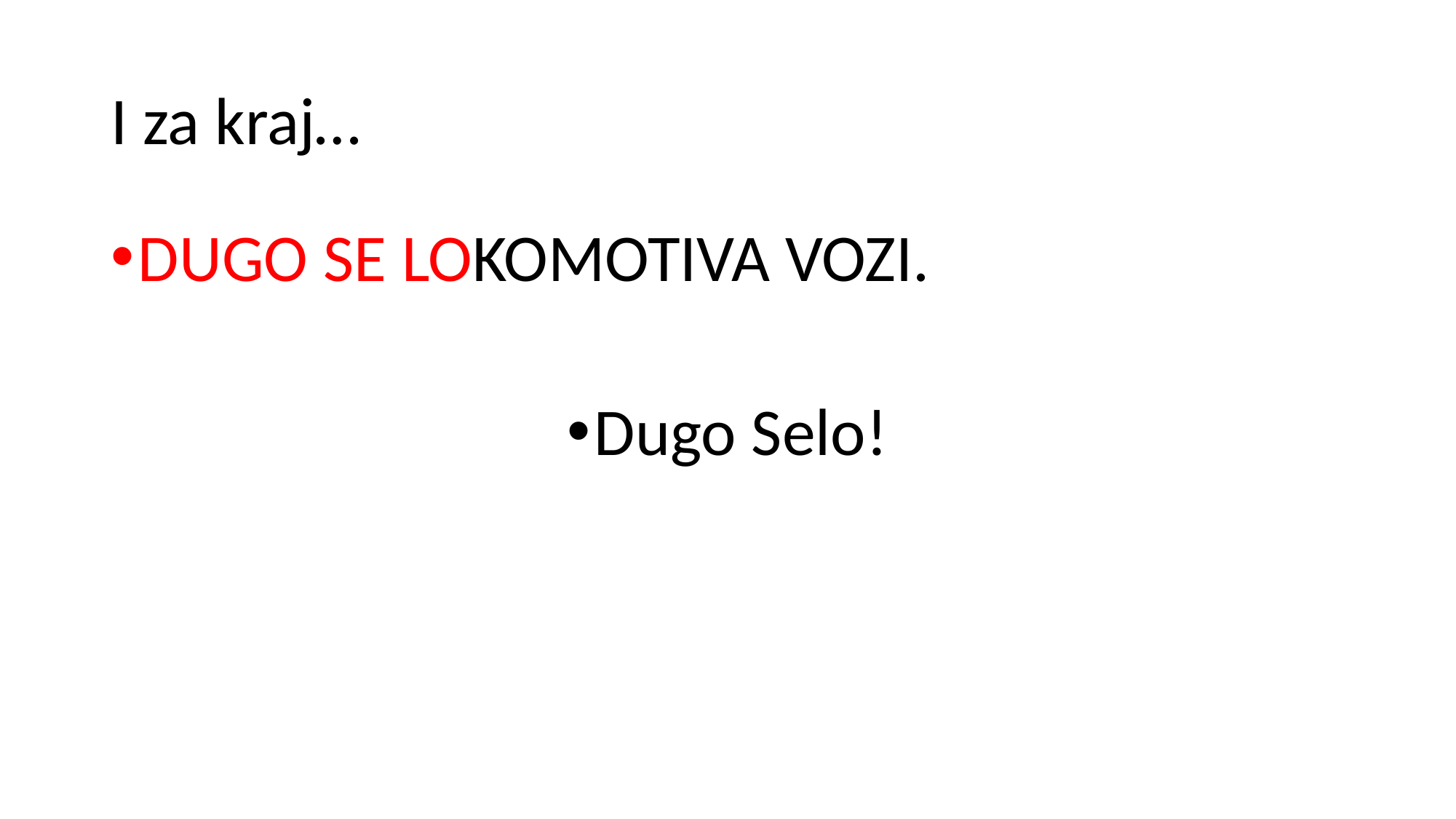

# I za kraj…
DUGO SE LOKOMOTIVA VOZI.

Dugo Selo!